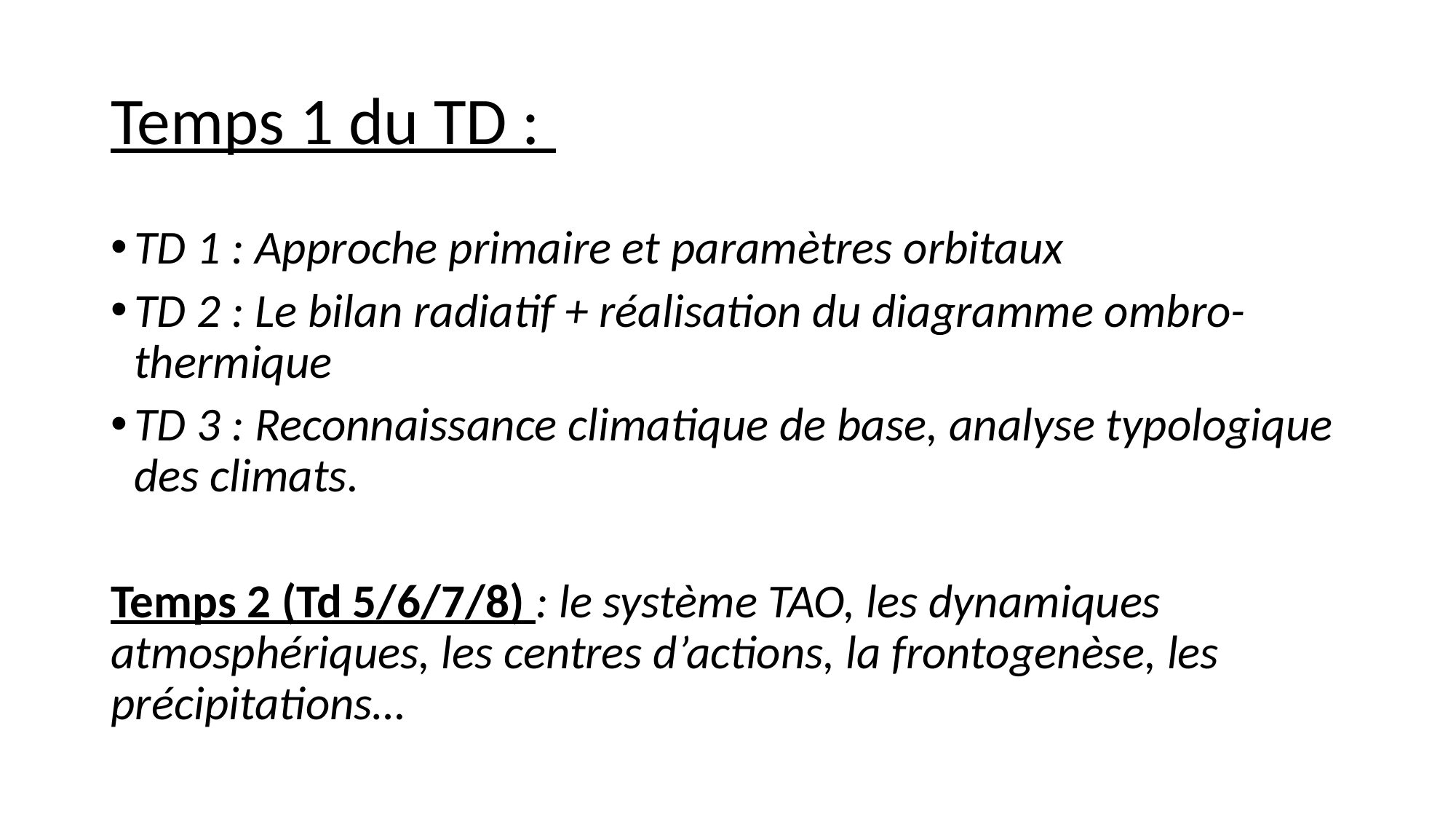

# Temps 1 du TD :
TD 1 : Approche primaire et paramètres orbitaux
TD 2 : Le bilan radiatif + réalisation du diagramme ombro-thermique
TD 3 : Reconnaissance climatique de base, analyse typologique des climats.

Temps 2 (Td 5/6/7/8) : le système TAO, les dynamiques atmosphériques, les centres d’actions, la frontogenèse, les précipitations…